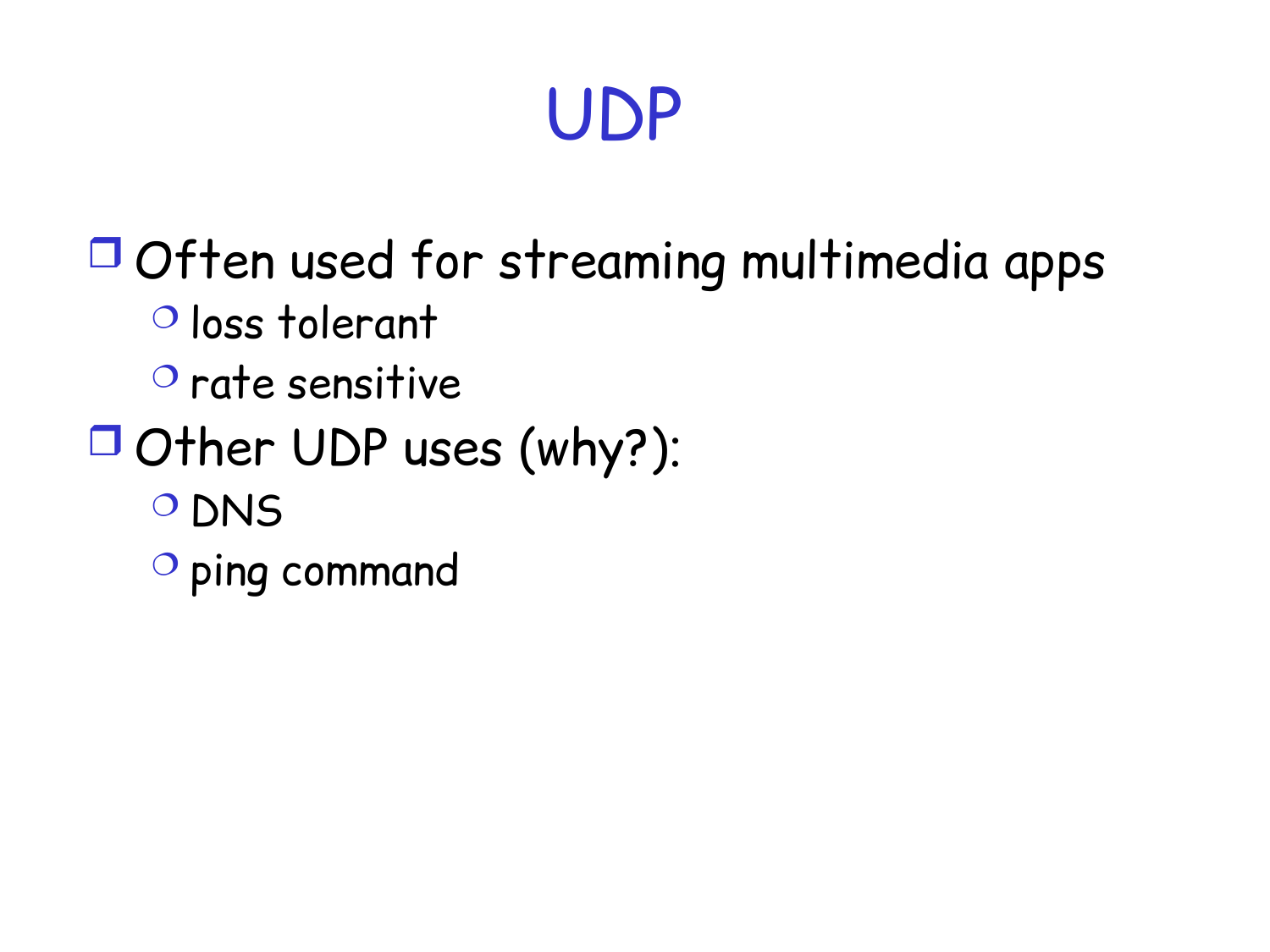

# UDP
Often used for streaming multimedia apps
loss tolerant
rate sensitive
Other UDP uses (why?):
DNS
ping command